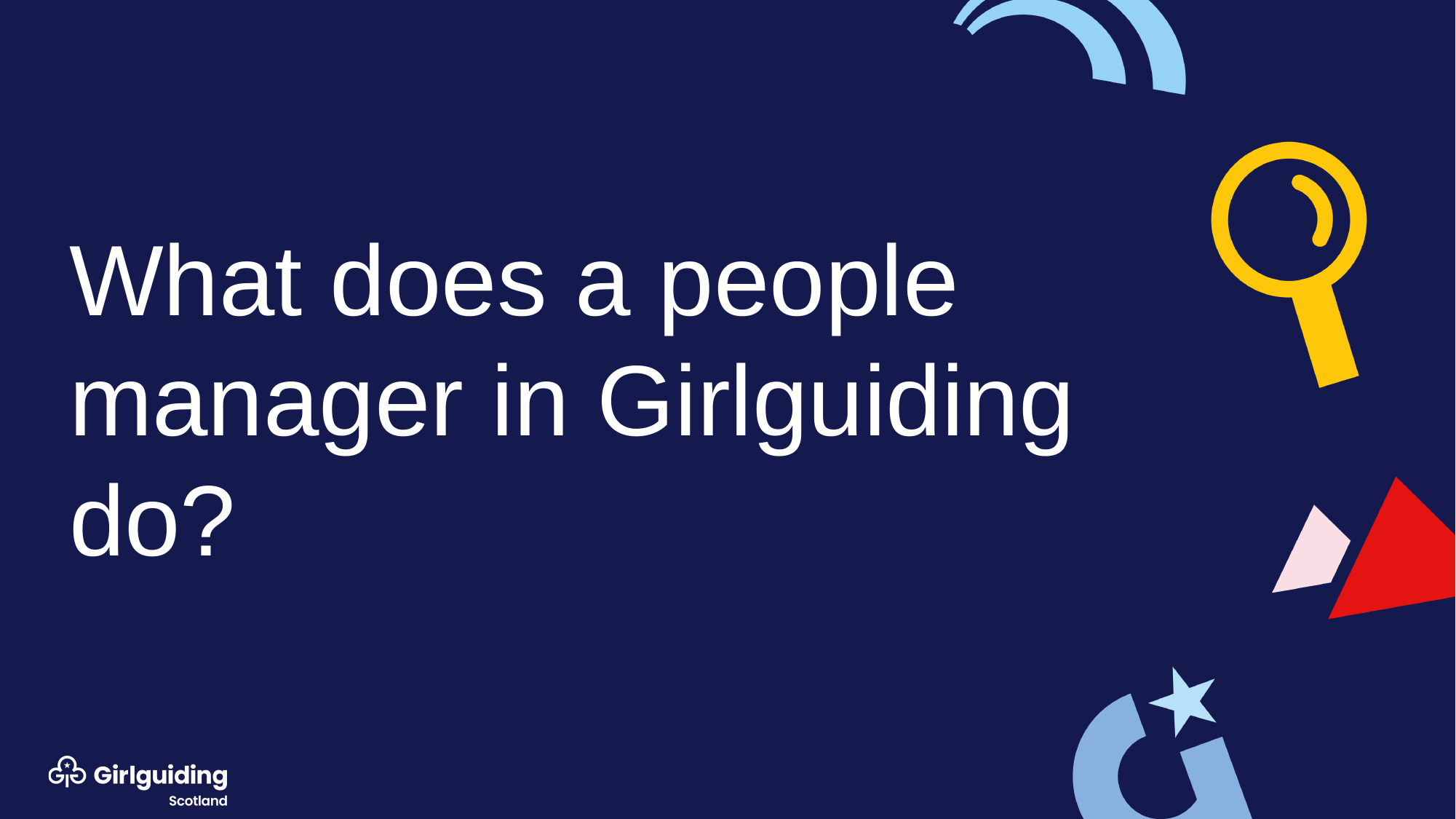

Vision
Values
# What does a people manager in Girlguiding do?